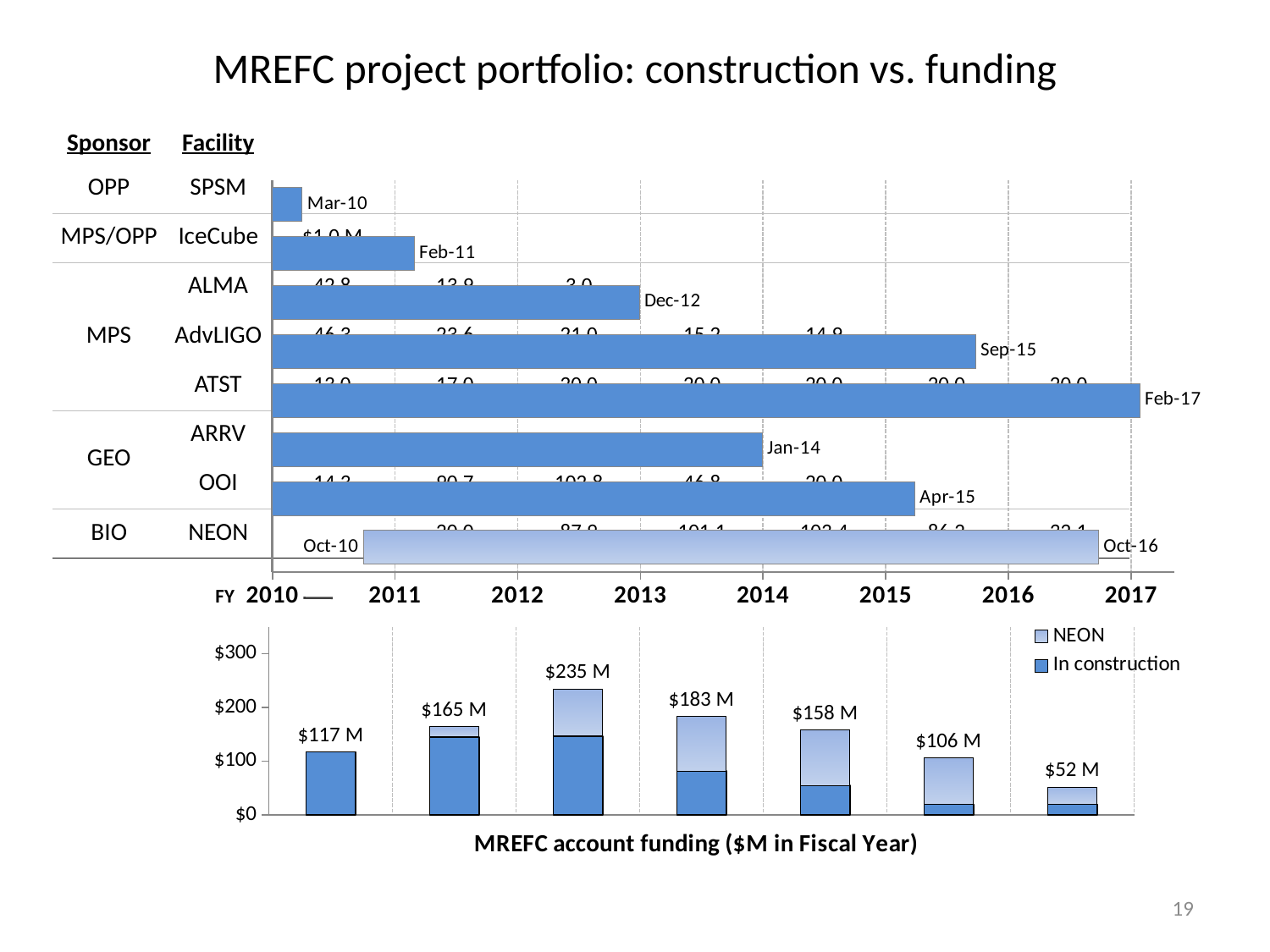

# MREFC project portfolio: construction vs. funding
| Sponsor | Facility |  |  |  |  |  |  |  |
| --- | --- | --- | --- | --- | --- | --- | --- | --- |
| OPP | SPSM |  |  |  |  |  |  |  |
| MPS/OPP | IceCube | $1.0 M |  |  |  |  |  |  |
| MPS | ALMA | 42.8 | 13.9 | 3.0 |  |  |  |  |
|  | AdvLIGO | 46.3 | 23.6 | 21.0 | 15.2 | 14.9 |  |  |
|  | ATST | 13.0 | 17.0 | 20.0 | 20.0 | 20.0 | 20.0 | 20.0 |
| GEO | ARRV |  |  |  |  |  |  |  |
|  | OOI | 14.3 | 90.7 | 102.8 | 46.8 | 20.0 |  |  |
| BIO | NEON |  | 20.0 | 87.9 | 101.1 | 103.4 | 86.2 | 32.1 |

### Chart

| Category | Start Date | Dur, Days | Finish Date |
|---|---|---|---|
| NEON | 40452.0 | 2192.0 | 42644.0 |
| OOI | 39814.0 | 2281.0 | 42095.0 |
| ARRV | 39814.0 | 1826.0 | 41640.0 |
| ATST | 39814.0 | 2953.0000000000005 | 42767.0 |
| AdvLIGO | 39448.0 | 2829.0 | 42277.0 |
| ALMA | 37257.0 | 4017.0 | 41274.0 |
| IceCube | 37257.0 | 3345.0000000000005 | 40602.0 |
| SPSM | 35796.0 | 4472.0 | 40268.0 |

### Chart

| Category |  |  |  |
|---|---|---|---|
| 40179 | 117.29 | 0.0 | 117.29 |
| 40544 | 145.19 | 20.0 | 165.19 |
| 40909 | 146.76 | 87.92 | 234.68 |
| 41275 | 81.97 | 101.07 | 183.04 |
| 41640 | 54.92 | 103.43 | 158.35000000000093 |
| 42005 | 20.0 | 86.23 | 106.23 |
| 42370 | 20.0 | 32.07 | 52.07 |
19